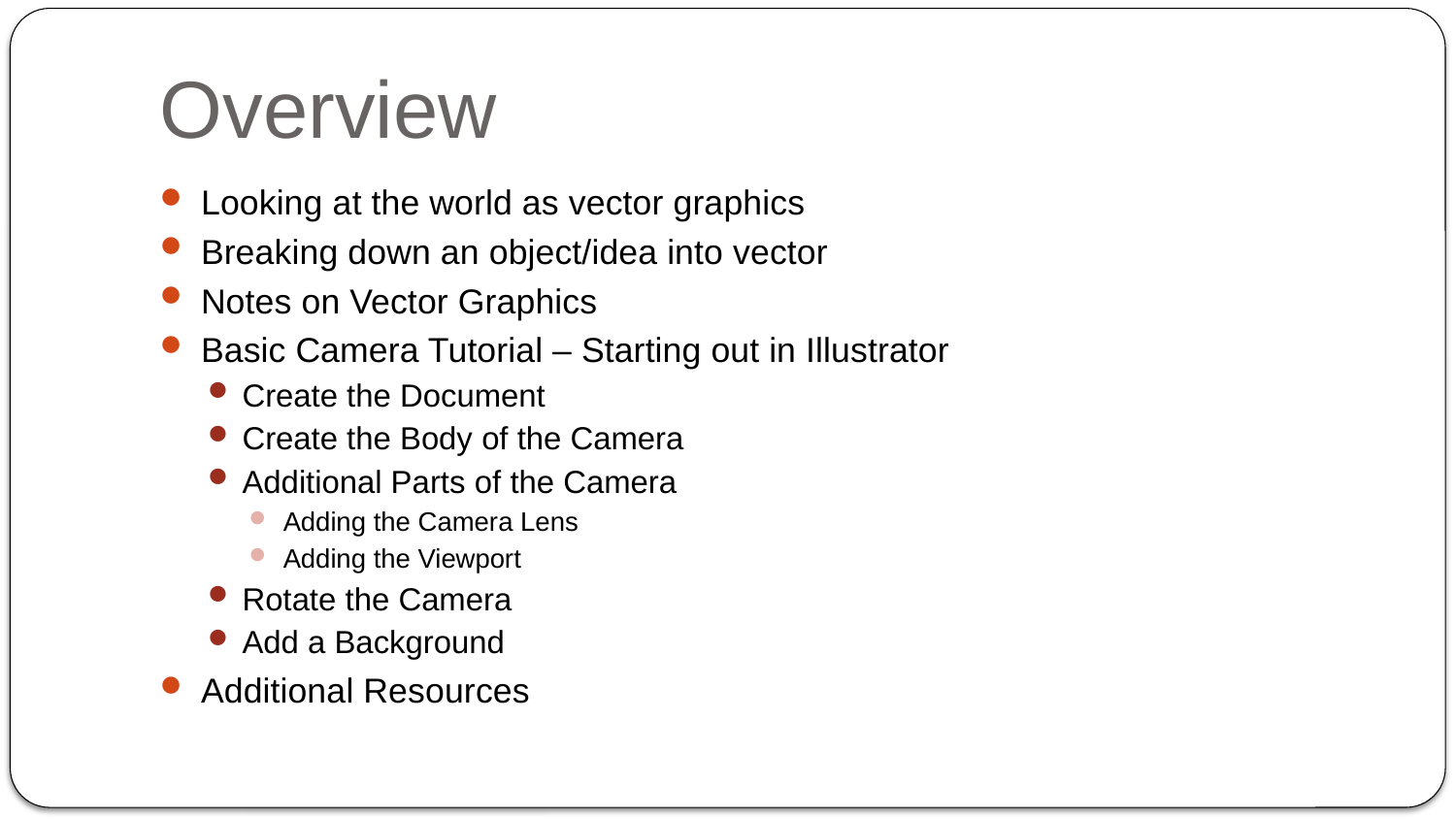

# Overview
Looking at the world as vector graphics
Breaking down an object/idea into vector
Notes on Vector Graphics
Basic Camera Tutorial – Starting out in Illustrator
Create the Document
Create the Body of the Camera
Additional Parts of the Camera
Adding the Camera Lens
Adding the Viewport
Rotate the Camera
Add a Background
Additional Resources